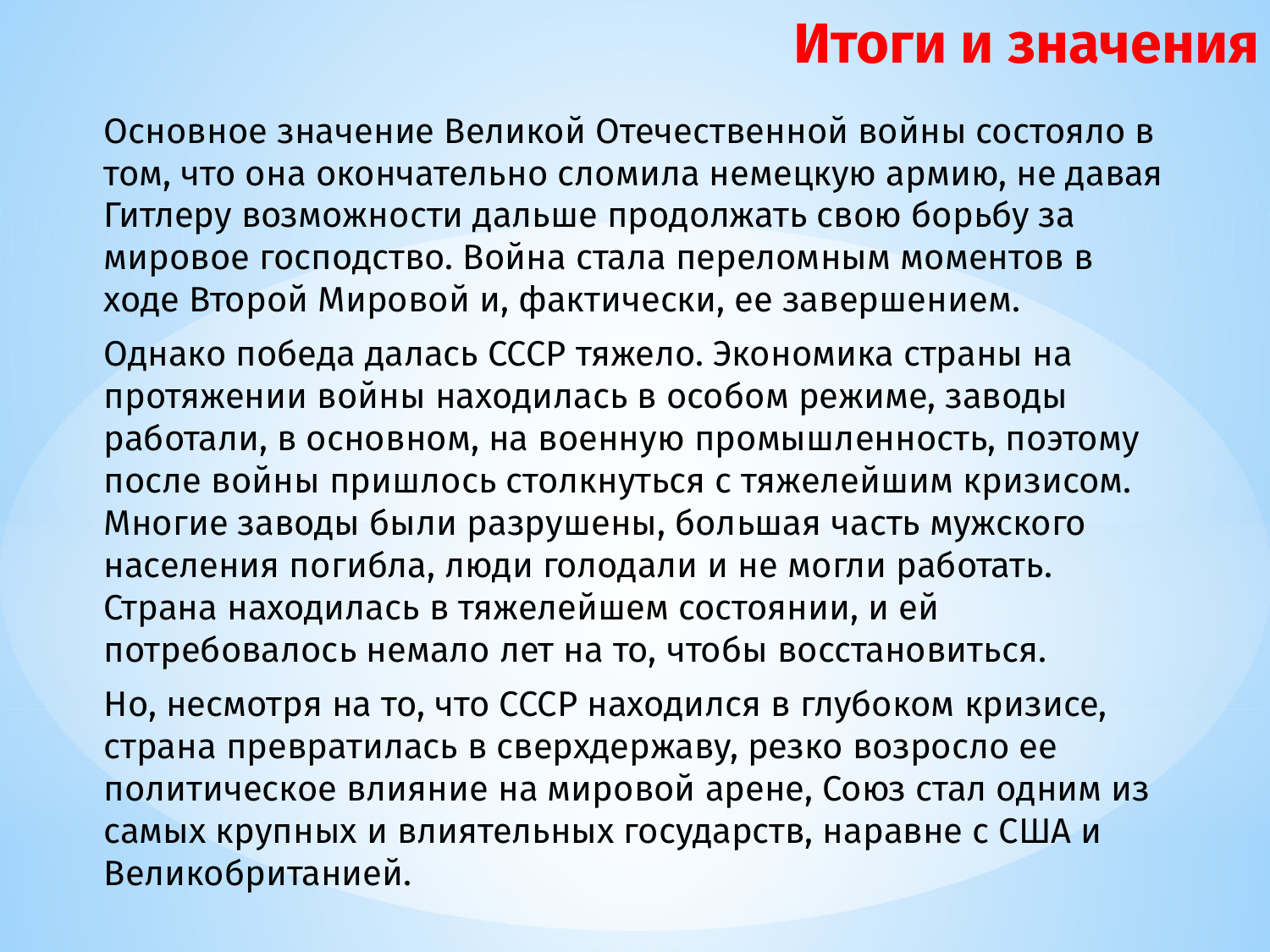

# Итоги и значения
Основное значение Великой Отечественной войны состояло в том, что она окончательно сломила немецкую армию, не давая Гитлеру возможности дальше продолжать свою борьбу за мировое господство. Война стала переломным моментов в ходе Второй Мировой и, фактически, ее завершением.
Однако победа далась СССР тяжело. Экономика страны на протяжении войны находилась в особом режиме, заводы работали, в основном, на военную промышленность, поэтому после войны пришлось столкнуться с тяжелейшим кризисом. Многие заводы были разрушены, большая часть мужского населения погибла, люди голодали и не могли работать. Страна находилась в тяжелейшем состоянии, и ей потребовалось немало лет на то, чтобы восстановиться.
Но, несмотря на то, что СССР находился в глубоком кризисе, страна превратилась в сверхдержаву, резко возросло ее политическое влияние на мировой арене, Союз стал одним из самых крупных и влиятельных государств, наравне с США и Великобританией.